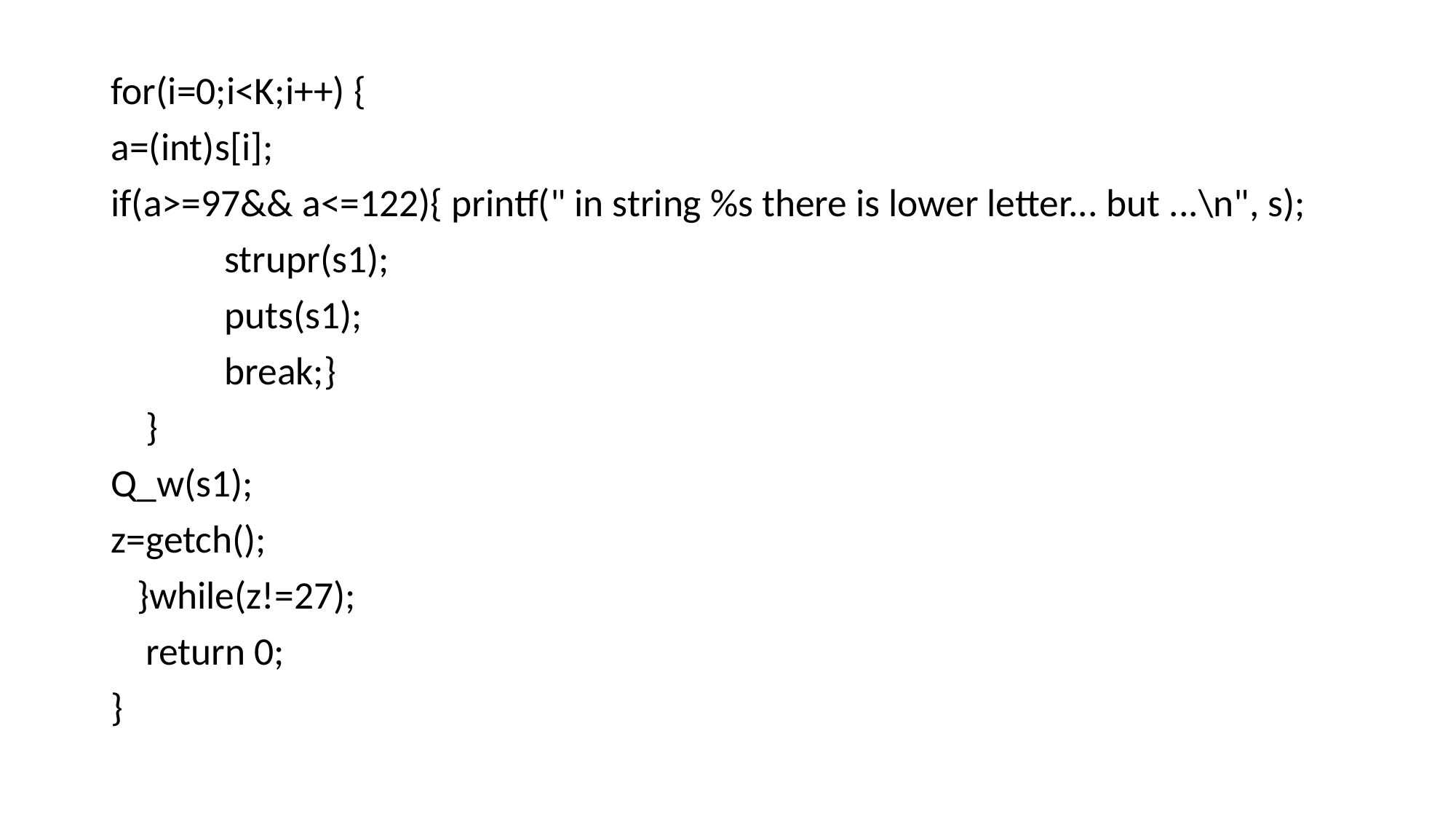

#
for(i=0;i<K;i++) {
a=(int)s[i];
if(a>=97&& a<=122){ printf(" in string %s there is lower letter... but ...\n", s);
             strupr(s1);
             puts(s1);
             break;}
    }
Q_w(s1);
z=getch();
   }while(z!=27);
    return 0;
}